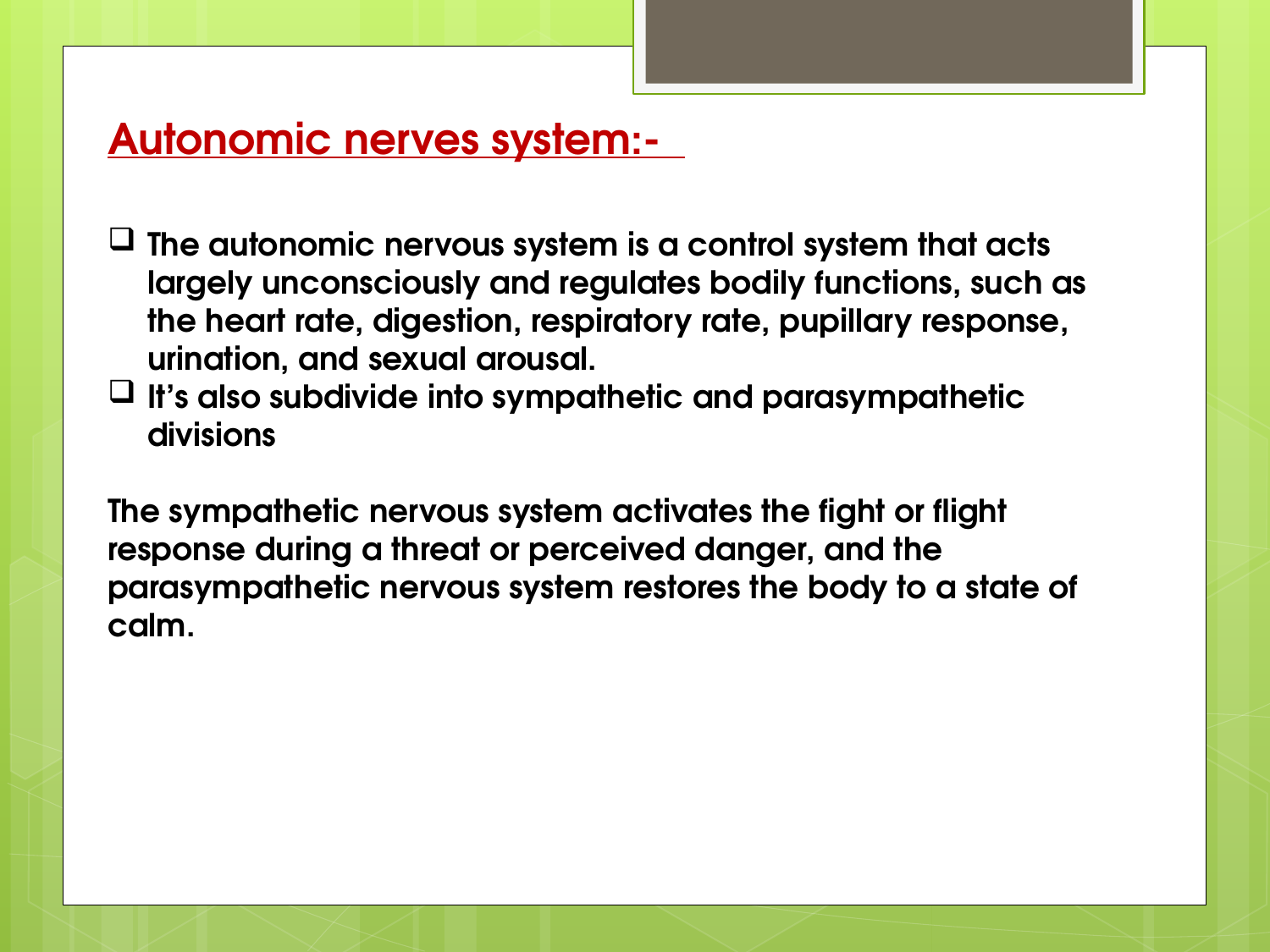

Autonomic nerves system:-

The autonomic nervous system is a control system that acts largely unconsciously and regulates bodily functions, such as the heart rate, digestion, respiratory rate, pupillary response, urination, and sexual arousal.
It’s also subdivide into sympathetic and parasympathetic divisions

The sympathetic nervous system activates the fight or flight response during a threat or perceived danger, and the parasympathetic nervous system restores the body to a state of calm.
#